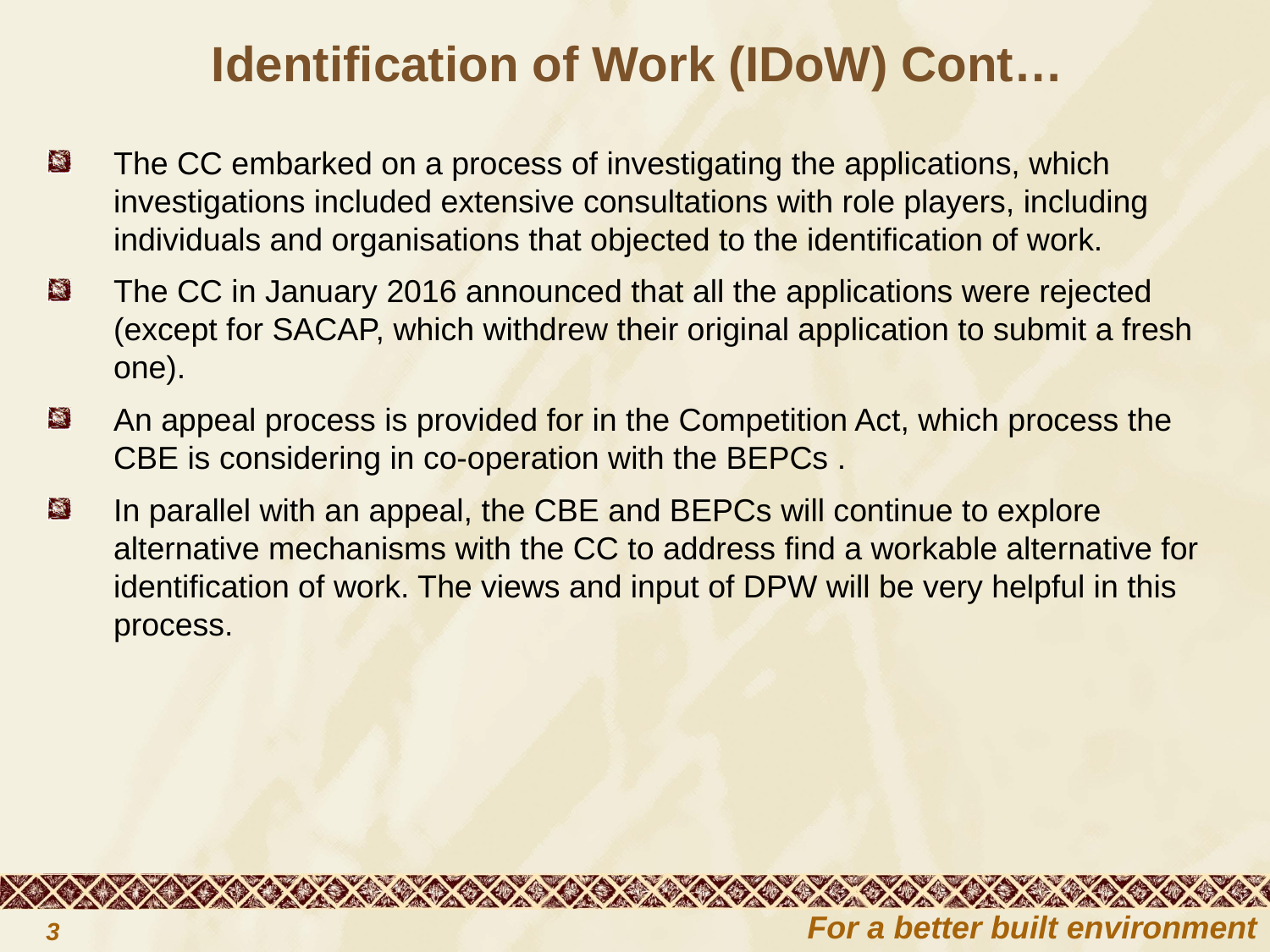

# Identification of Work (IDoW) Cont…
The CC embarked on a process of investigating the applications, which investigations included extensive consultations with role players, including individuals and organisations that objected to the identification of work.
The CC in January 2016 announced that all the applications were rejected  (except for SACAP, which withdrew their original application to submit a fresh one).
An appeal process is provided for in the Competition Act, which process the CBE is considering in co-operation with the BEPCs .
In parallel with an appeal, the CBE and BEPCs will continue to explore alternative mechanisms with the CC to address find a workable alternative for identification of work. The views and input of DPW will be very helpful in this process.